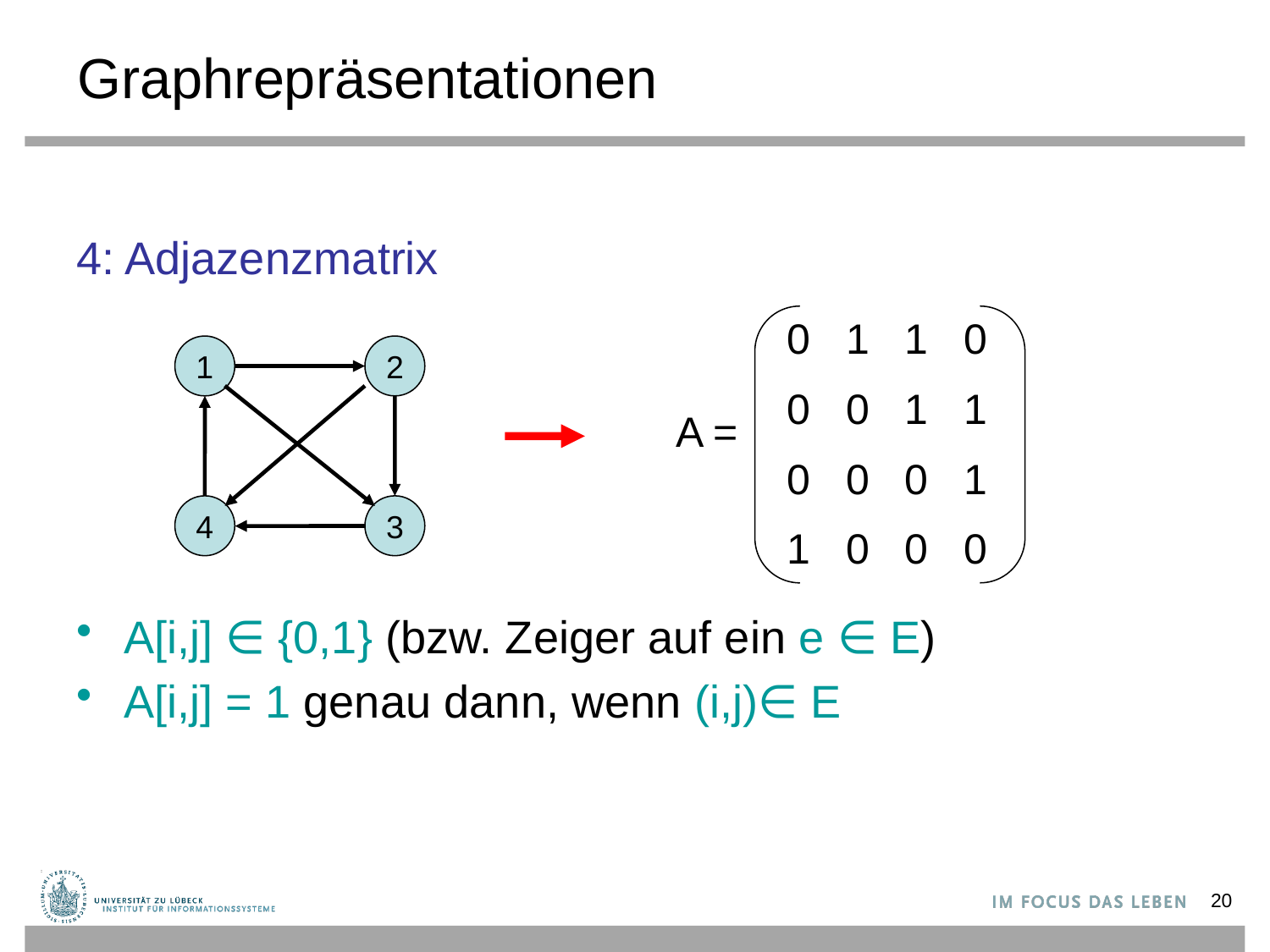

# Graphrepräsentationen
4: Adjazenzmatrix

A[i,j] ∈ {0,1} (bzw. Zeiger auf ein e ∈ E)
A[i,j] = 1 genau dann, wenn (i,j)∈ E

0   1   1   0
1
2

0   0   1   1

A =

0   0   0   1
4
3
1   0   0   0

20